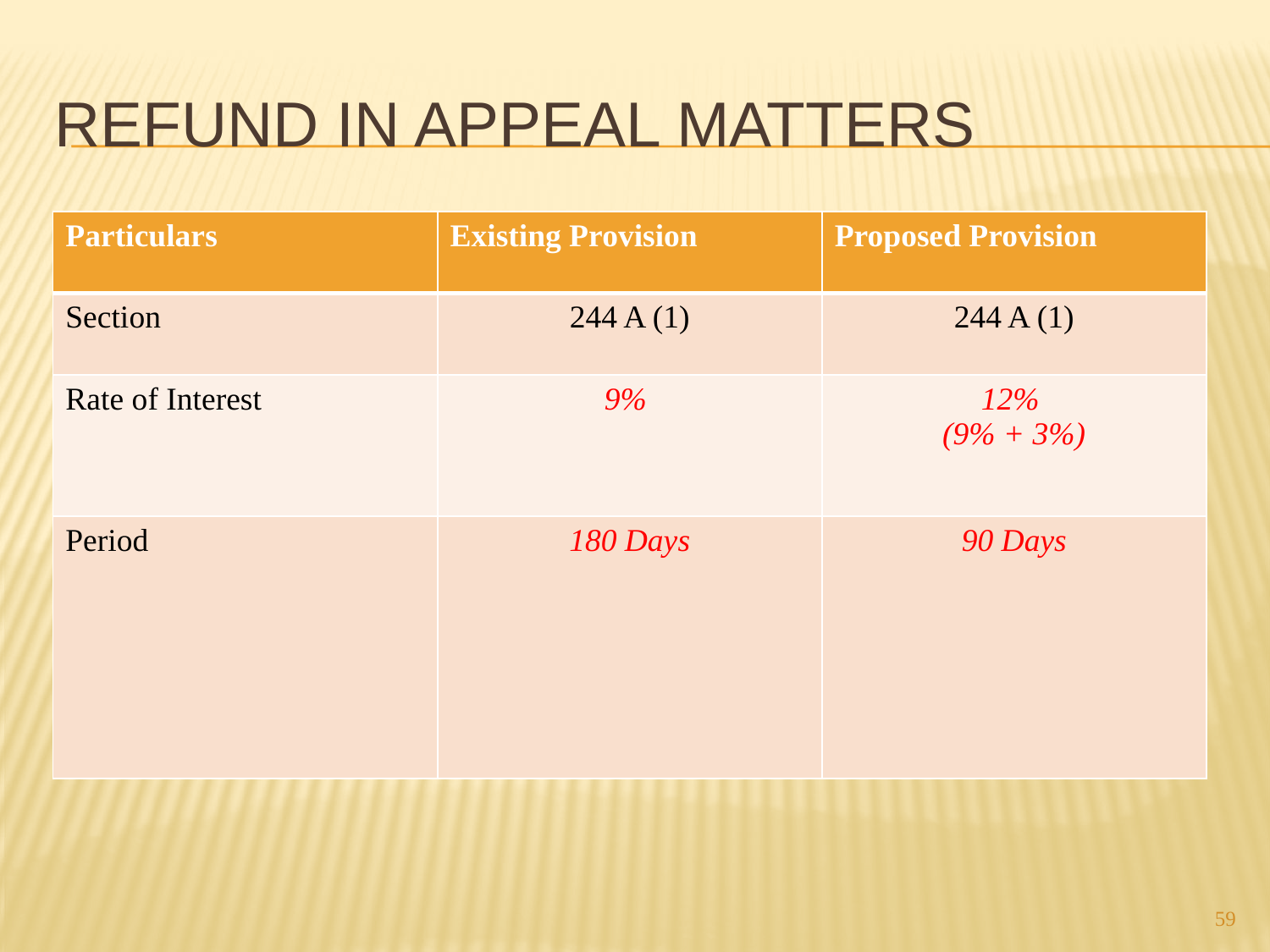

# Refund in appeal matters
| Particulars | Existing Provision | Proposed Provision |
| --- | --- | --- |
| Section | 244 A (1) | 244 A (1) |
| Rate of Interest | 9% | 12% (9% + 3%) |
| Period | 180 Days | 90 Days |
59